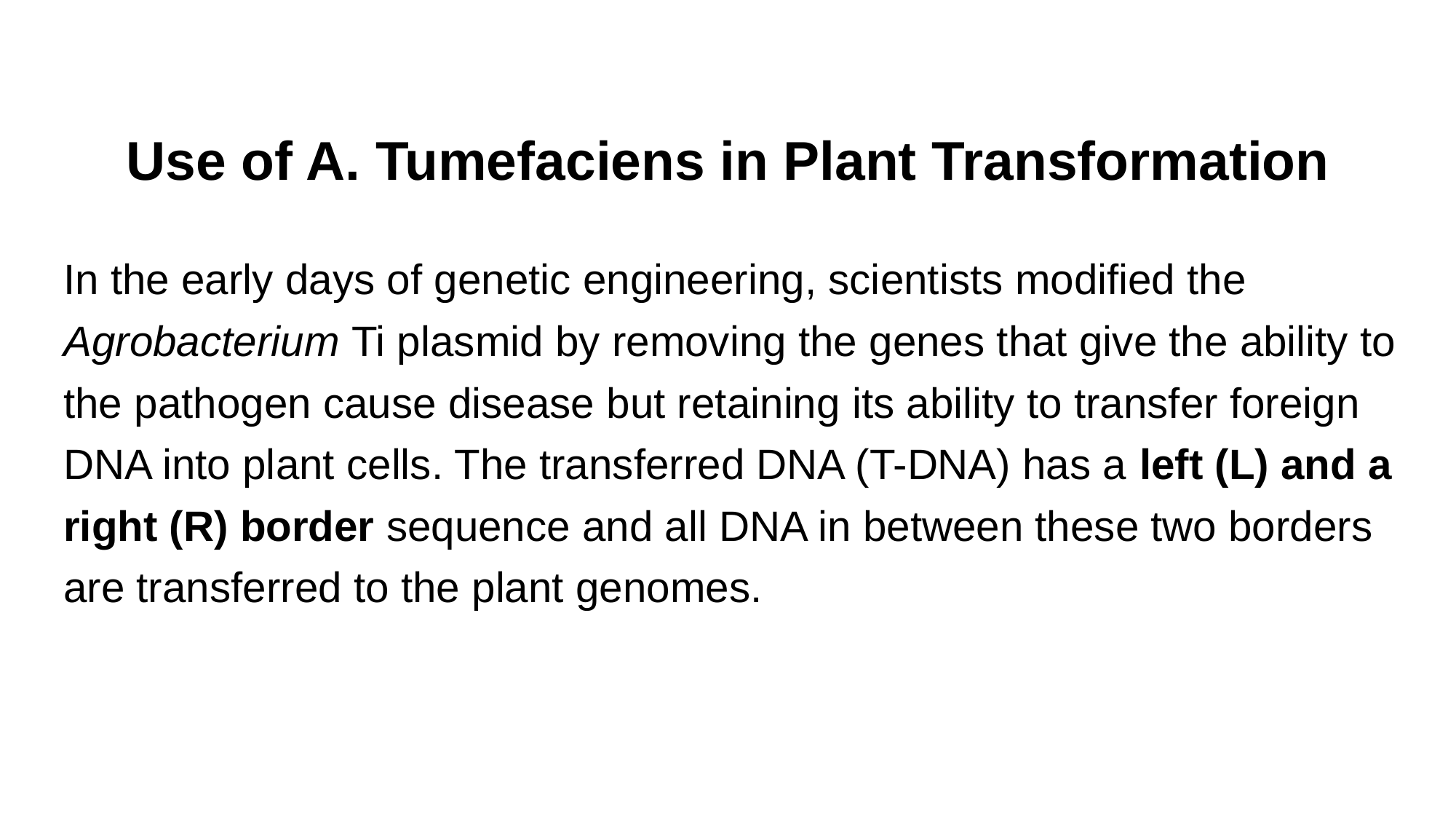

Use of A. Tumefaciens in Plant Transformation

In the early days of genetic engineering, scientists modified the Agrobacterium Ti plasmid by removing the genes that give the ability to the pathogen cause disease but retaining its ability to transfer foreign DNA into plant cells. The transferred DNA (T-DNA) has a left (L) and a right (R) border sequence and all DNA in between these two borders are transferred to the plant genomes.